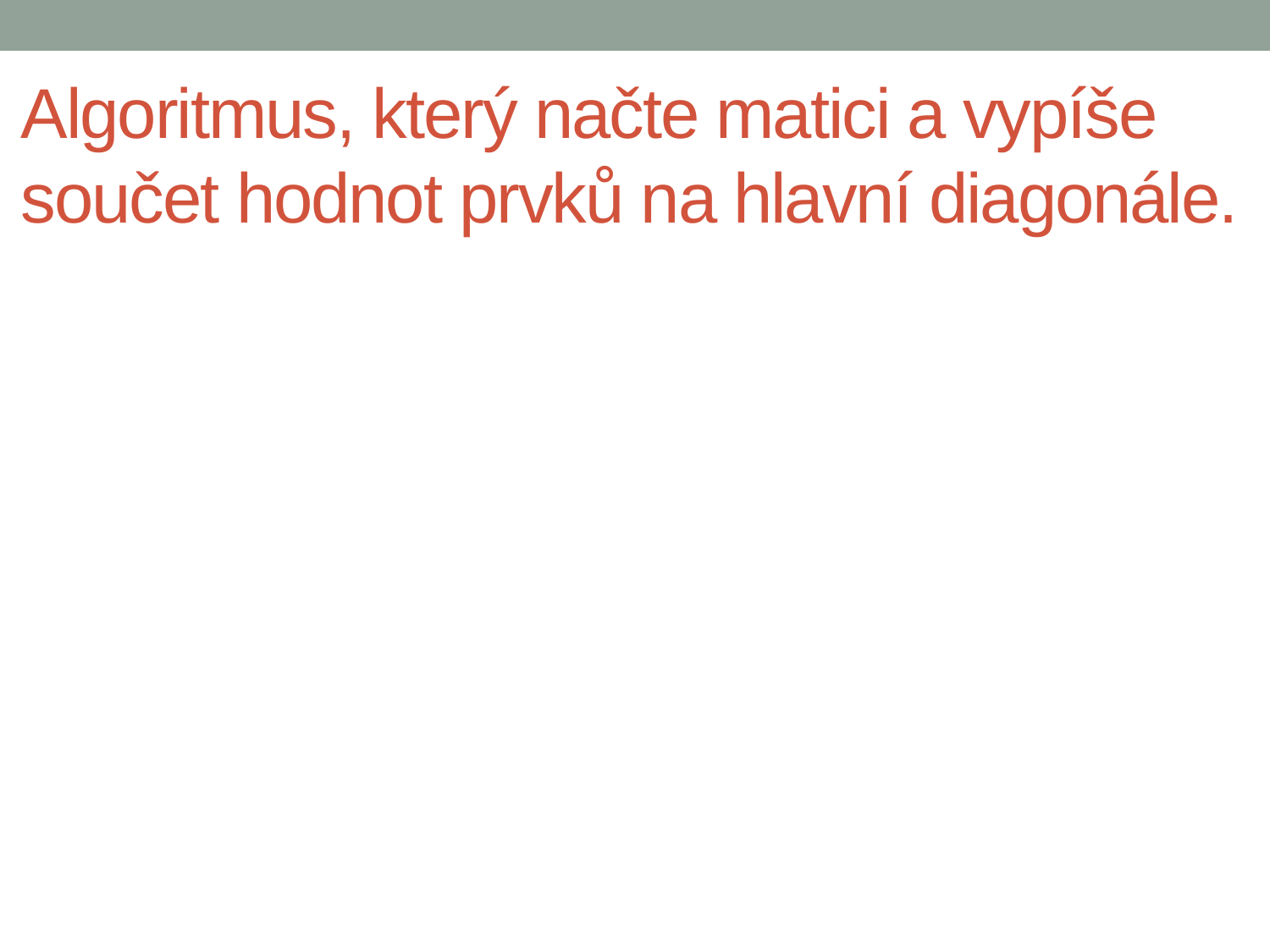

# Algoritmus, který načte matici a vypíše součet hodnot prvků na hlavní diagonále.